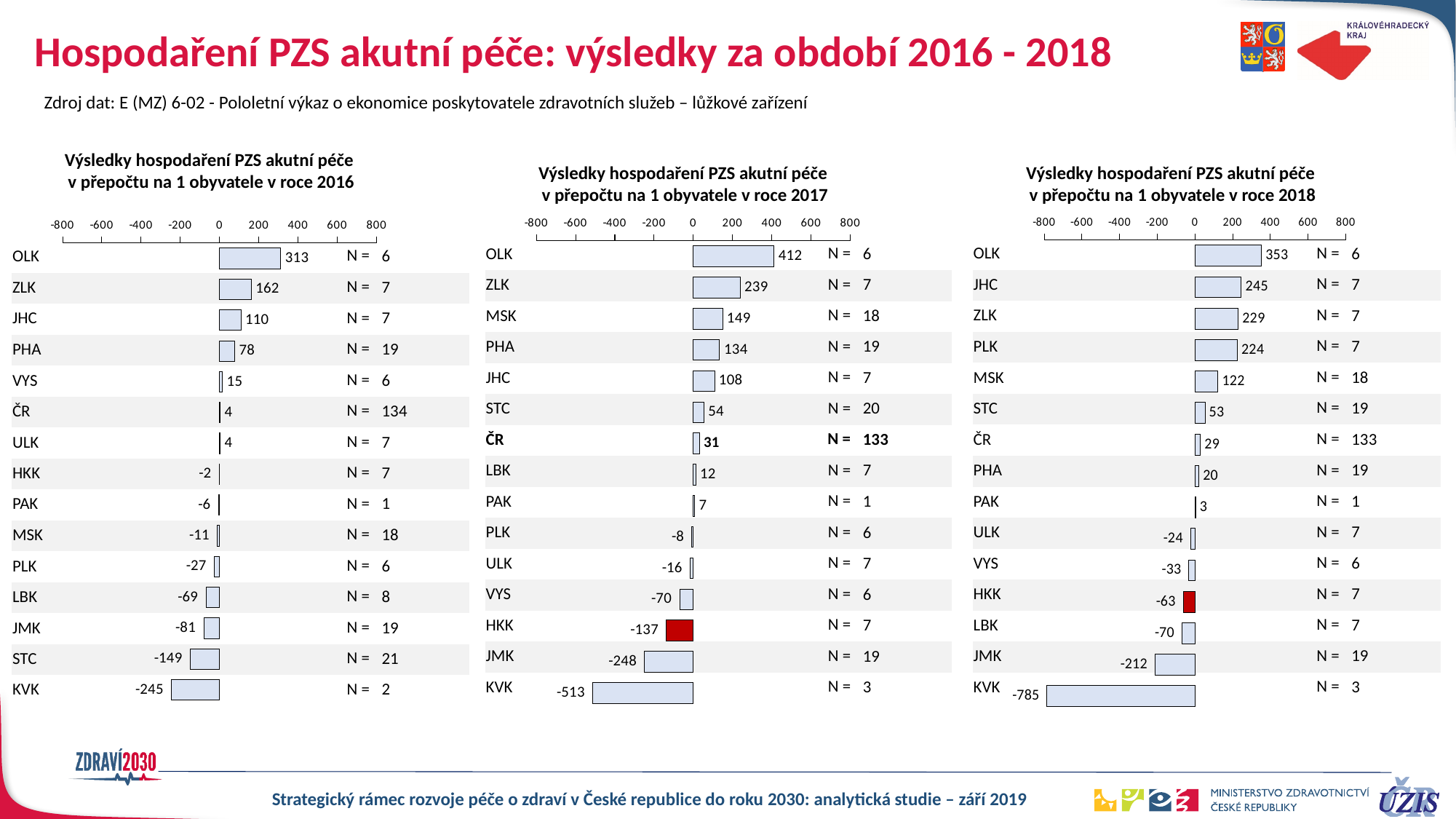

# Hospodaření PZS akutní péče: výsledky za období 2016 - 2018
Zdroj dat: E (MZ) 6-02 - Pololetní výkaz o ekonomice poskytovatele zdravotních služeb – lůžkové zařízení
Výsledky hospodaření PZS akutní péče
v přepočtu na 1 obyvatele v roce 2016
Výsledky hospodaření PZS akutní péče
v přepočtu na 1 obyvatele v roce 2018
Výsledky hospodaření PZS akutní péče
v přepočtu na 1 obyvatele v roce 2017

### Chart

| Category | Column2 |
|---|---|
| OLK | 353.0109225085251 |
| JHC | 245.33592132424417 |
| ZLK | 228.56775211886216 |
| PLK | 223.7998218334675 |
| MSK | 122.11773028681127 |
| STC | 52.88619086875954 |
| ČR | 28.82539102972494 |
| PHA | 20.324562785567984 |
| PAK | 2.850951119672526 |
| ULK | -24.114650612981062 |
| VYS | -32.70015461112454 |
| HKK | -62.99211168574583 |
| LBK | -70.28178837339904 |
| JHM | -211.69651456155796 |
| KVK | -785.1567130060789 |

### Chart

| Category | Column2 |
|---|---|
| OLK | 411.75550792645464 |
| ZLK | 238.86566764830482 |
| MSK | 149.2754379382799 |
| PHA | 134.1335070272993 |
| JHC | 108.47961450608592 |
| STC | 54.183348640623464 |
| ČR | 31.154652247890983 |
| LBK | 12.471254201309039 |
| PAK | 7.2673772288846825 |
| PLK | -7.876000469590559 |
| ULK | -16.231452596240636 |
| VYS | -70.0128178915748 |
| HKK | -137.38272626931567 |
| JHM | -248.49446452578067 |
| KVK | -512.8366193187575 |

### Chart

| Category | Column2 |
|---|---|
| OLK | 312.60044063771034 |
| ZLK | 162.27542347493386 |
| JHC | 109.59616610815799 |
| PHA | 77.66992579741847 |
| VYS | 14.82952235622669 |
| ČR | 3.988818473786412 |
| ULK | 3.5704730633588713 |
| HKK | -2.2043735496945627 |
| PAK | -5.8871016139679755 |
| MSK | -11.0315270212153 |
| PLK | -26.622209757668298 |
| LBK | -69.26727535843374 |
| JHM | -80.52273121195746 |
| STC | -149.31494417021875 |
| KVK | -244.94394871467154 |
| OLK | N = | 6 |
| --- | --- | --- |
| JHC | N = | 7 |
| ZLK | N = | 7 |
| PLK | N = | 7 |
| MSK | N = | 18 |
| STC | N = | 19 |
| ČR | N = | 133 |
| PHA | N = | 19 |
| PAK | N = | 1 |
| ULK | N = | 7 |
| VYS | N = | 6 |
| HKK | N = | 7 |
| LBK | N = | 7 |
| JMK | N = | 19 |
| KVK | N = | 3 |
| OLK | N = | 6 |
| --- | --- | --- |
| ZLK | N = | 7 |
| MSK | N = | 18 |
| PHA | N = | 19 |
| JHC | N = | 7 |
| STC | N = | 20 |
| ČR | N = | 133 |
| LBK | N = | 7 |
| PAK | N = | 1 |
| PLK | N = | 6 |
| ULK | N = | 7 |
| VYS | N = | 6 |
| HKK | N = | 7 |
| JMK | N = | 19 |
| KVK | N = | 3 |
| OLK | N = | 6 |
| --- | --- | --- |
| ZLK | N = | 7 |
| JHC | N = | 7 |
| PHA | N = | 19 |
| VYS | N = | 6 |
| ČR | N = | 134 |
| ULK | N = | 7 |
| HKK | N = | 7 |
| PAK | N = | 1 |
| MSK | N = | 18 |
| PLK | N = | 6 |
| LBK | N = | 8 |
| JMK | N = | 19 |
| STC | N = | 21 |
| KVK | N = | 2 |